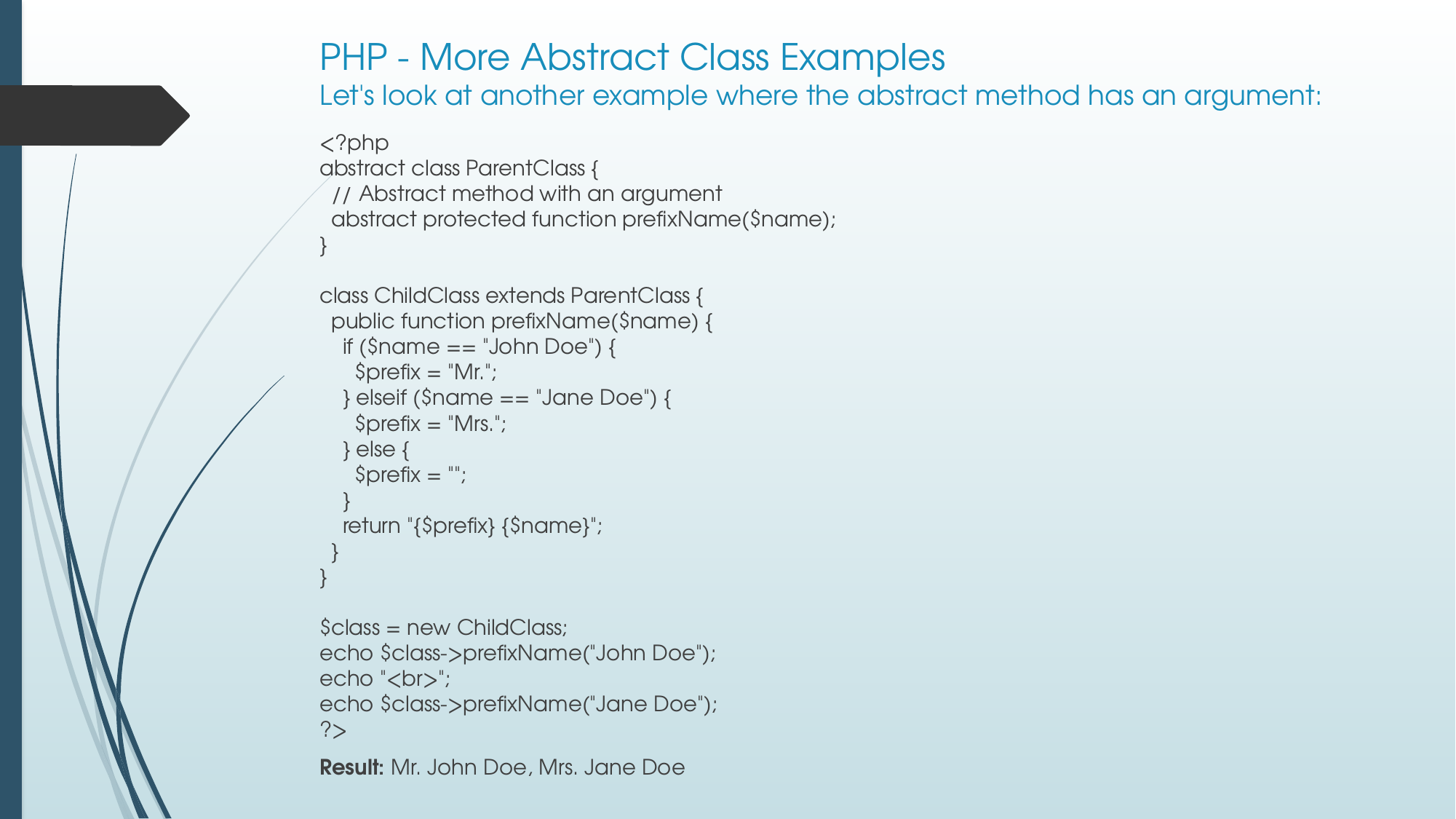

# PHP - More Abstract Class Examples Let's look at another example where the abstract method has an argument:
<?php
abstract class ParentClass {
  // Abstract method with an argument
  abstract protected function prefixName($name);
}
class ChildClass extends ParentClass {
  public function prefixName($name) {
    if ($name == "John Doe") {
      $prefix = "Mr.";
    } elseif ($name == "Jane Doe") {
      $prefix = "Mrs.";
    } else {
      $prefix = "";
    }
    return "{$prefix} {$name}";
  }
}
$class = new ChildClass;
echo $class->prefixName("John Doe");
echo "<br>";
echo $class->prefixName("Jane Doe");
?>
Result: Mr. John Doe, Mrs. Jane Doe